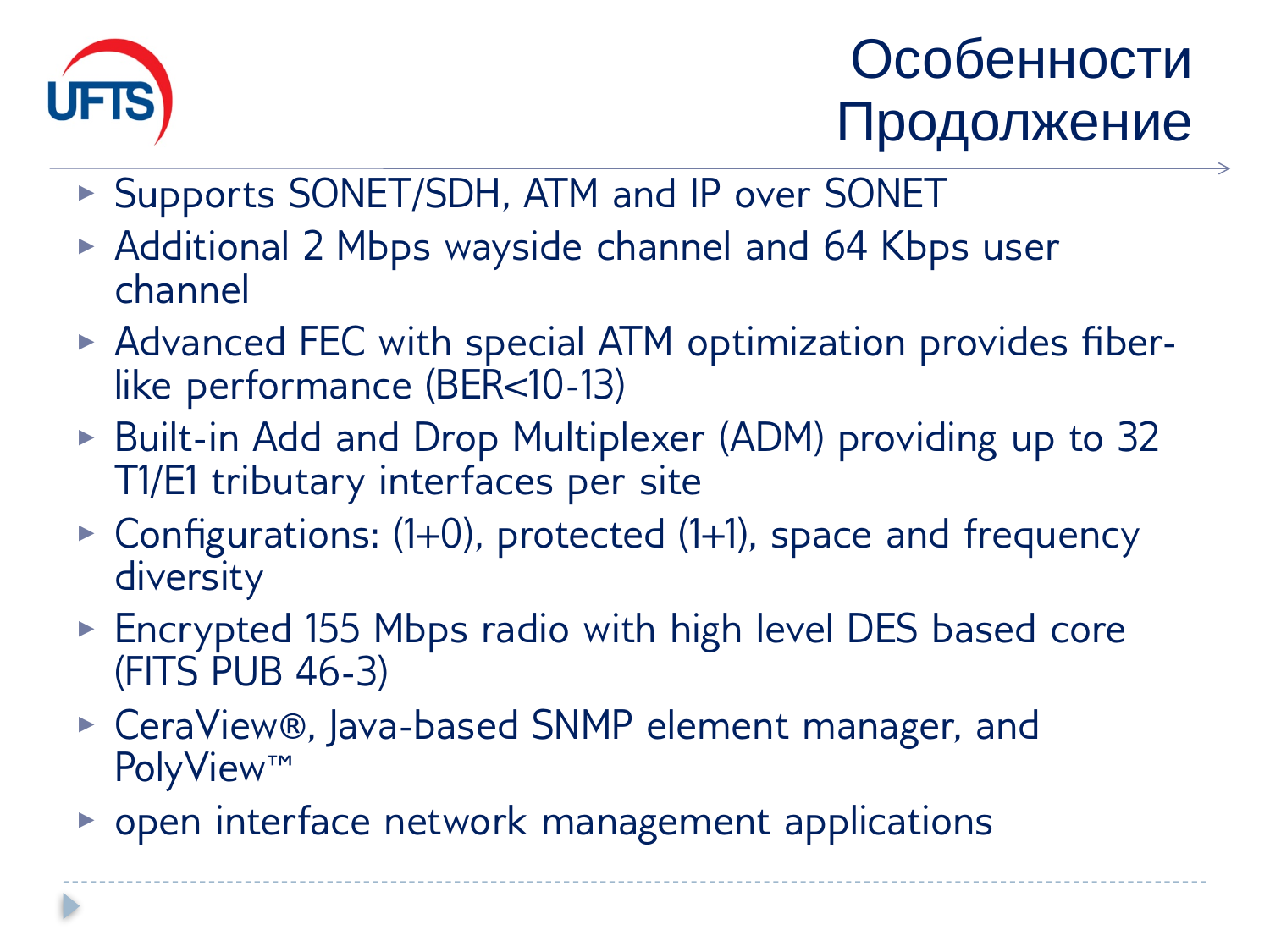

# Особенности Продолжение
Supports SONET/SDH, ATM and IP over SONET
Additional 2 Mbps wayside channel and 64 Kbps user channel
Advanced FEC with special ATM optimization provides fiber-like performance (BER<10-13)
Built-in Add and Drop Multiplexer (ADM) providing up to 32 T1/E1 tributary interfaces per site
Configurations: (1+0), protected (1+1), space and frequency diversity
Encrypted 155 Mbps radio with high level DES based core (FITS PUB 46-3)
CeraView®, Java-based SNMP element manager, and PolyView™
open interface network management applications